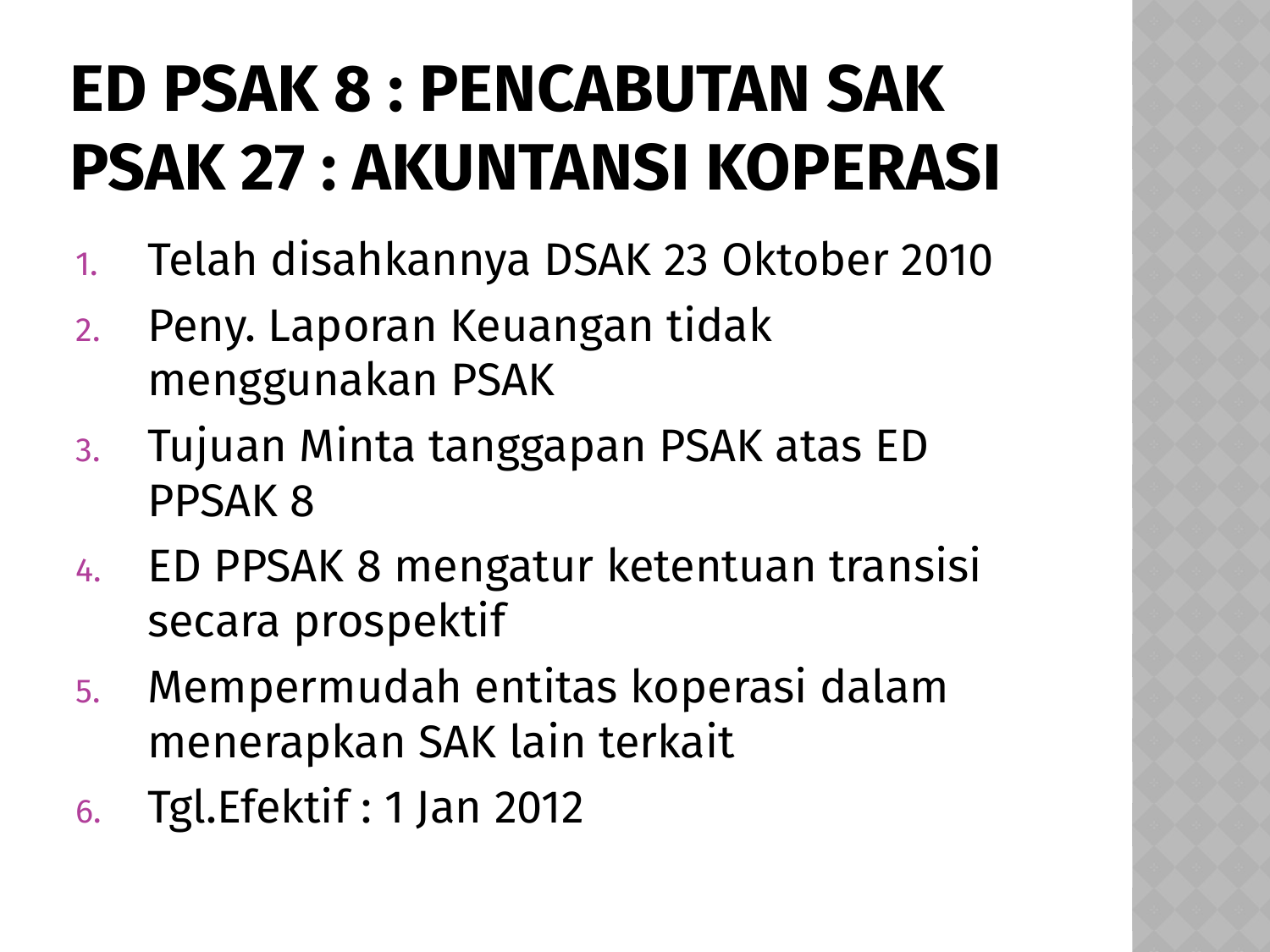

# ED PSAK 8 : PENCABUTAN SAK PSAK 27 : AKUNTANSI KOPERASI
Telah disahkannya DSAK 23 Oktober 2010
Peny. Laporan Keuangan tidak menggunakan PSAK
Tujuan Minta tanggapan PSAK atas ED PPSAK 8
ED PPSAK 8 mengatur ketentuan transisi secara prospektif
Mempermudah entitas koperasi dalam menerapkan SAK lain terkait
Tgl.Efektif : 1 Jan 2012